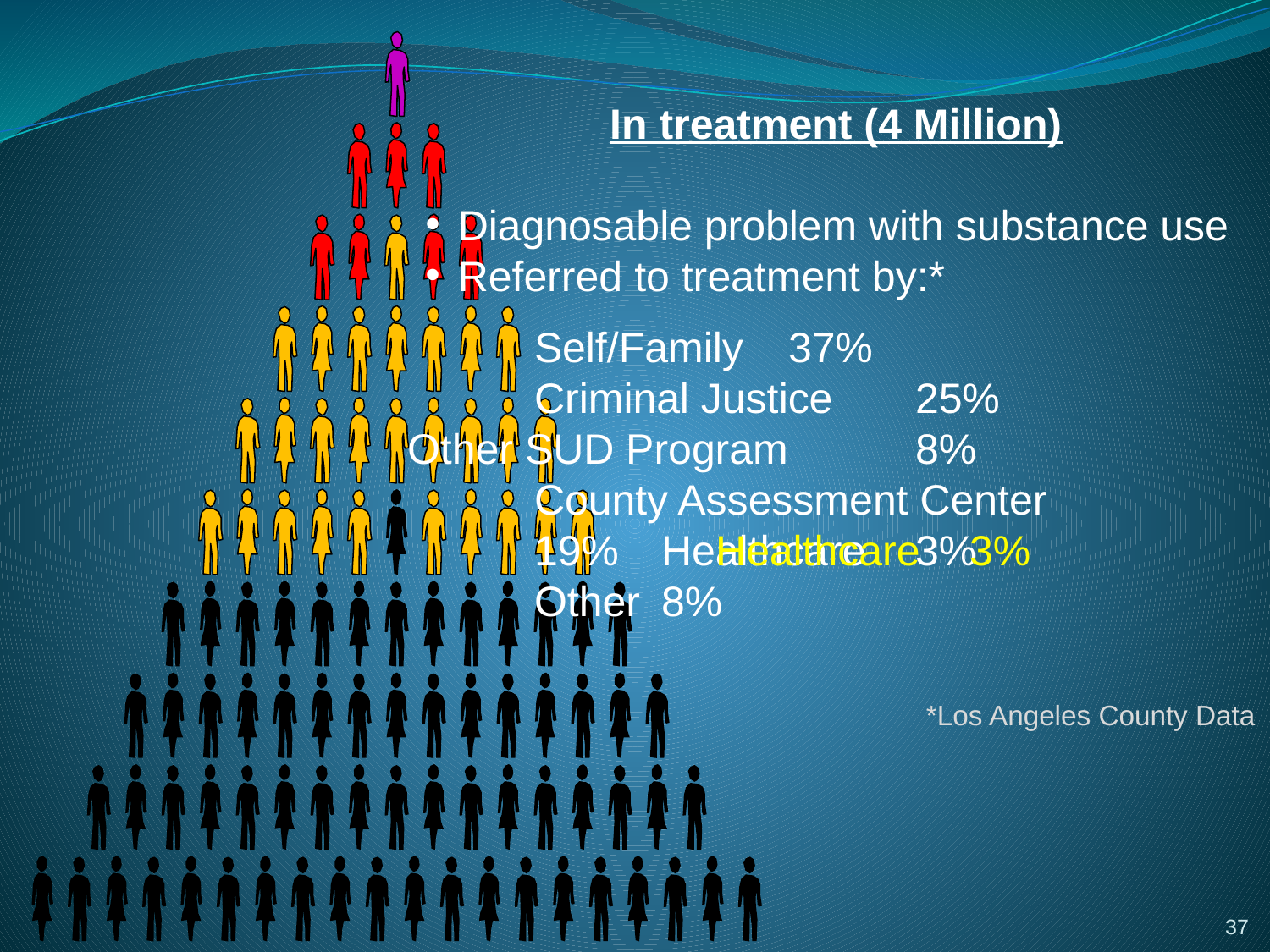

In treatment (4 Million)

Diagnosable problem with substance use
Referred to treatment by:*

		Self/Family 	37%
		Criminal Justice 	25%	Other SUD Program 	8%
		County Assessment Center 	19%	Healthcare 	3%
		Other 	8%
Healthcare 	3%
*Los Angeles County Data
37